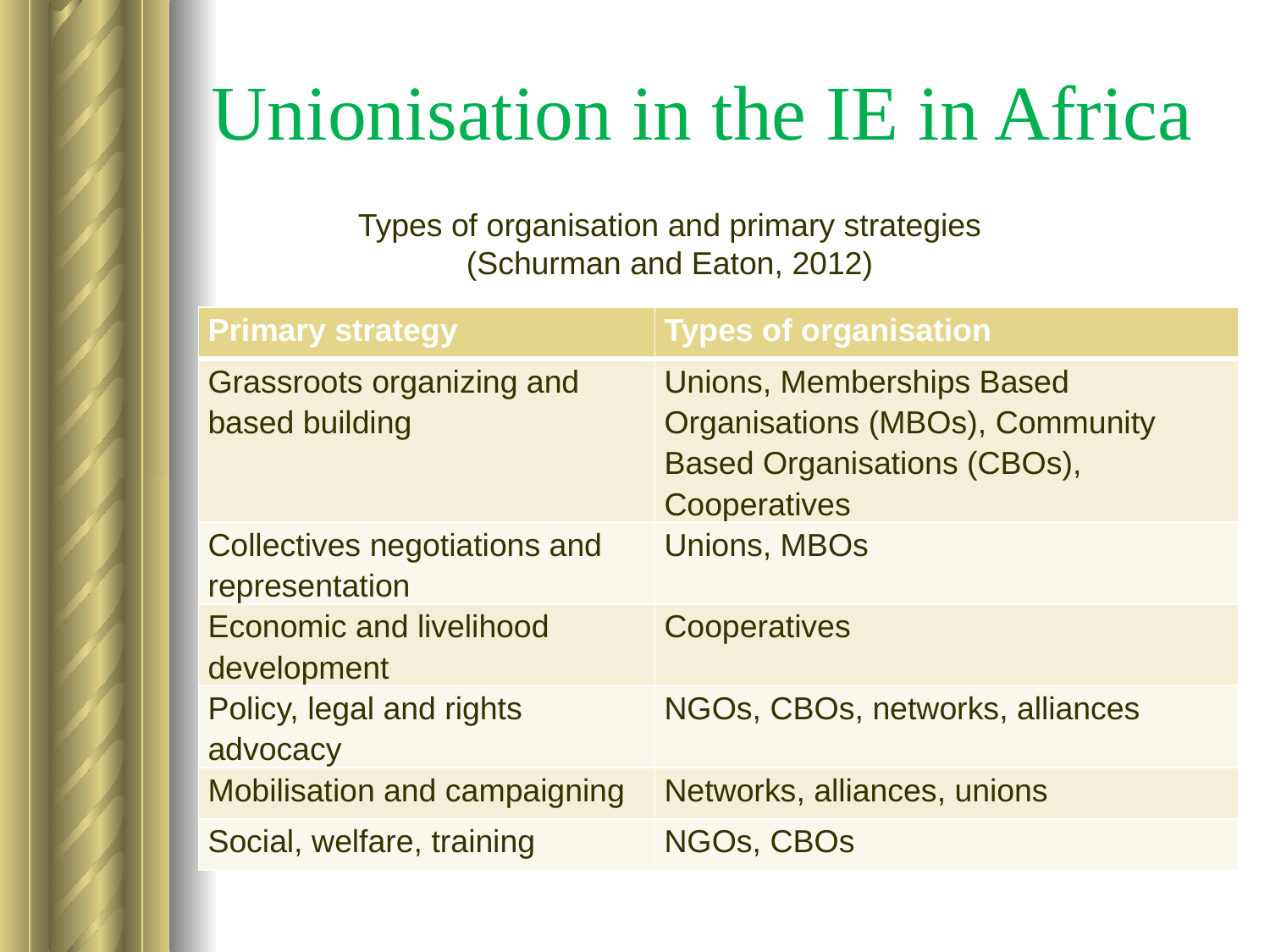

# Unionisation in the IE in Africa
Types of organisation and primary strategies (Schurman and Eaton, 2012)
| Primary strategy | Types of organisation |
| --- | --- |
| Grassroots organizing and based building | Unions, Memberships Based Organisations (MBOs), Community Based Organisations (CBOs), Cooperatives |
| Collectives negotiations and representation | Unions, MBOs |
| Economic and livelihood development | Cooperatives |
| Policy, legal and rights advocacy | NGOs, CBOs, networks, alliances |
| Mobilisation and campaigning | Networks, alliances, unions |
| Social, welfare, training | NGOs, CBOs |